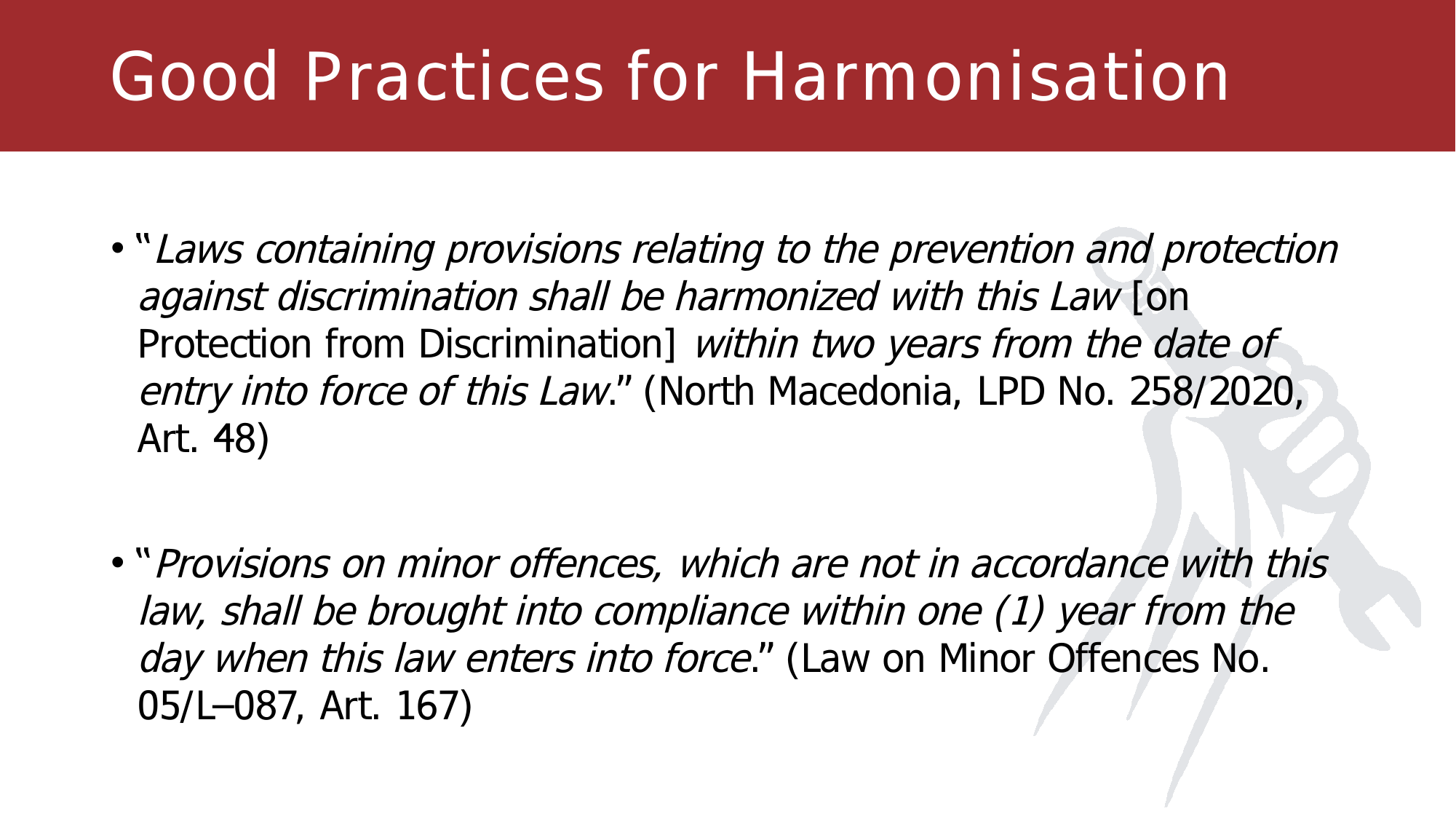

# Good Practices for Harmonisation
“Laws containing provisions relating to the prevention and protection against discrimination shall be harmonized with this Law [on Protection from Discrimination] within two years from the date of entry into force of this Law.” (North Macedonia, LPD No. 258/2020, Art. 48)

“Provisions on minor offences, which are not in accordance with this law, shall be brought into compliance within one (1) year from the day when this law enters into force.” (Law on Minor Offences Nо. 05/L–087, Art. 167)